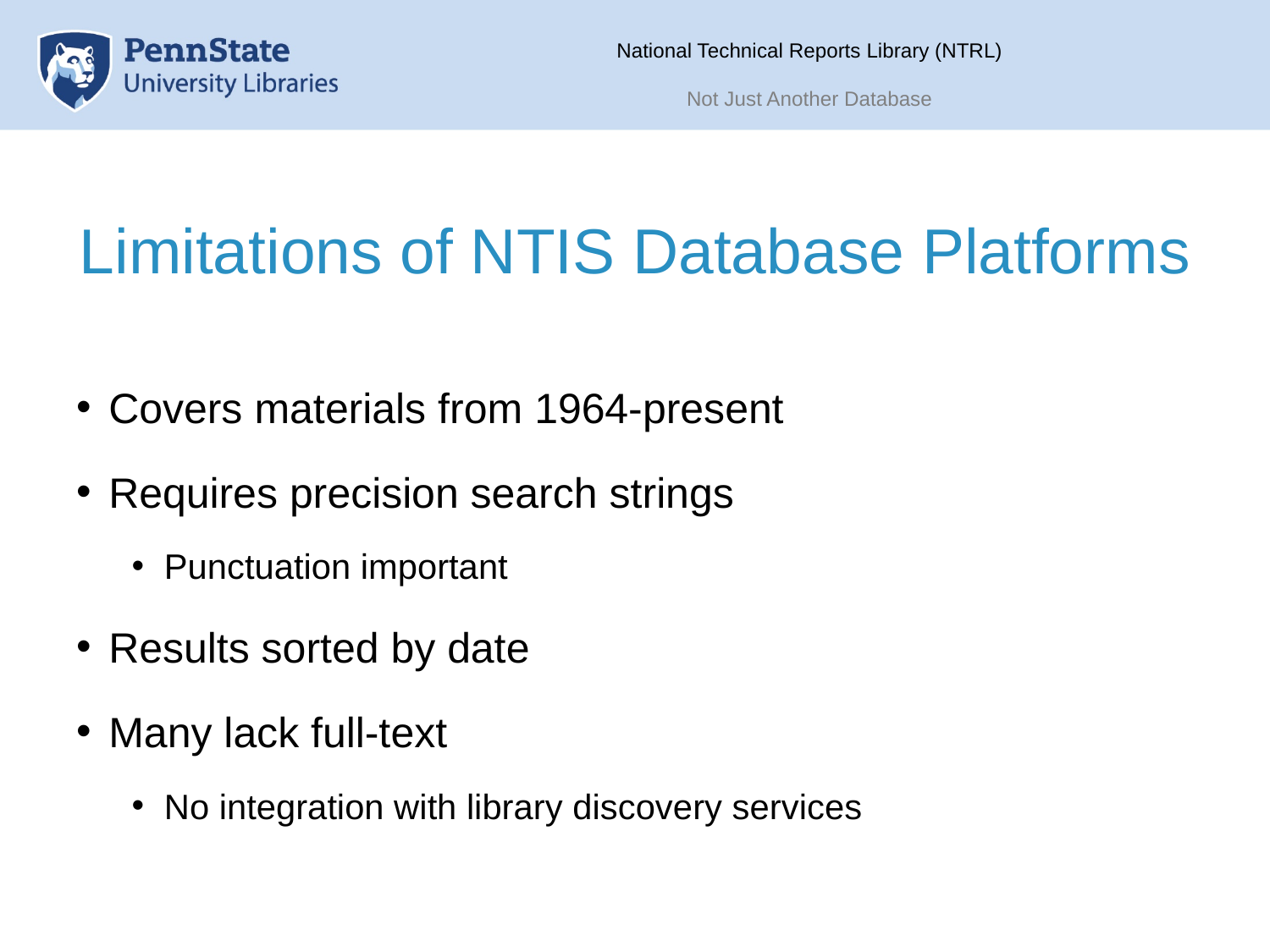

National Technical Reports Library (NTRL)
Not Just Another Database
# Limitations of NTIS Database Platforms
Covers materials from 1964-present
Requires precision search strings
Punctuation important
Results sorted by date
Many lack full-text
No integration with library discovery services